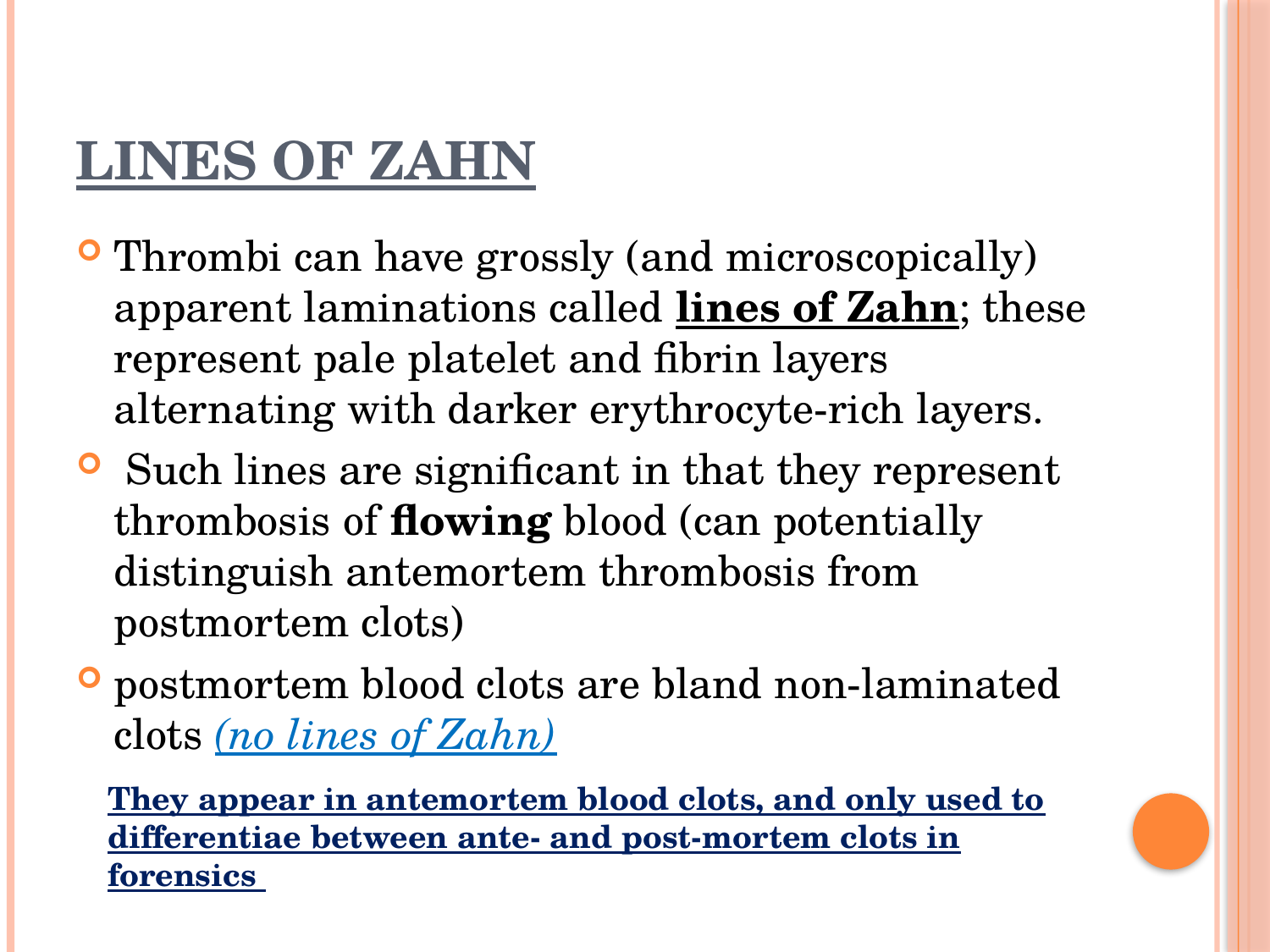

# lines of Zahn
Thrombi can have grossly (and microscopically) apparent laminations called lines of Zahn; these represent pale platelet and fibrin layers alternating with darker erythrocyte-rich layers.
 Such lines are significant in that they represent thrombosis of flowing blood (can potentially distinguish antemortem thrombosis from postmortem clots)
postmortem blood clots are bland non-laminated clots (no lines of Zahn)
They appear in antemortem blood clots, and only used to differentiae between ante- and post-mortem clots in forensics